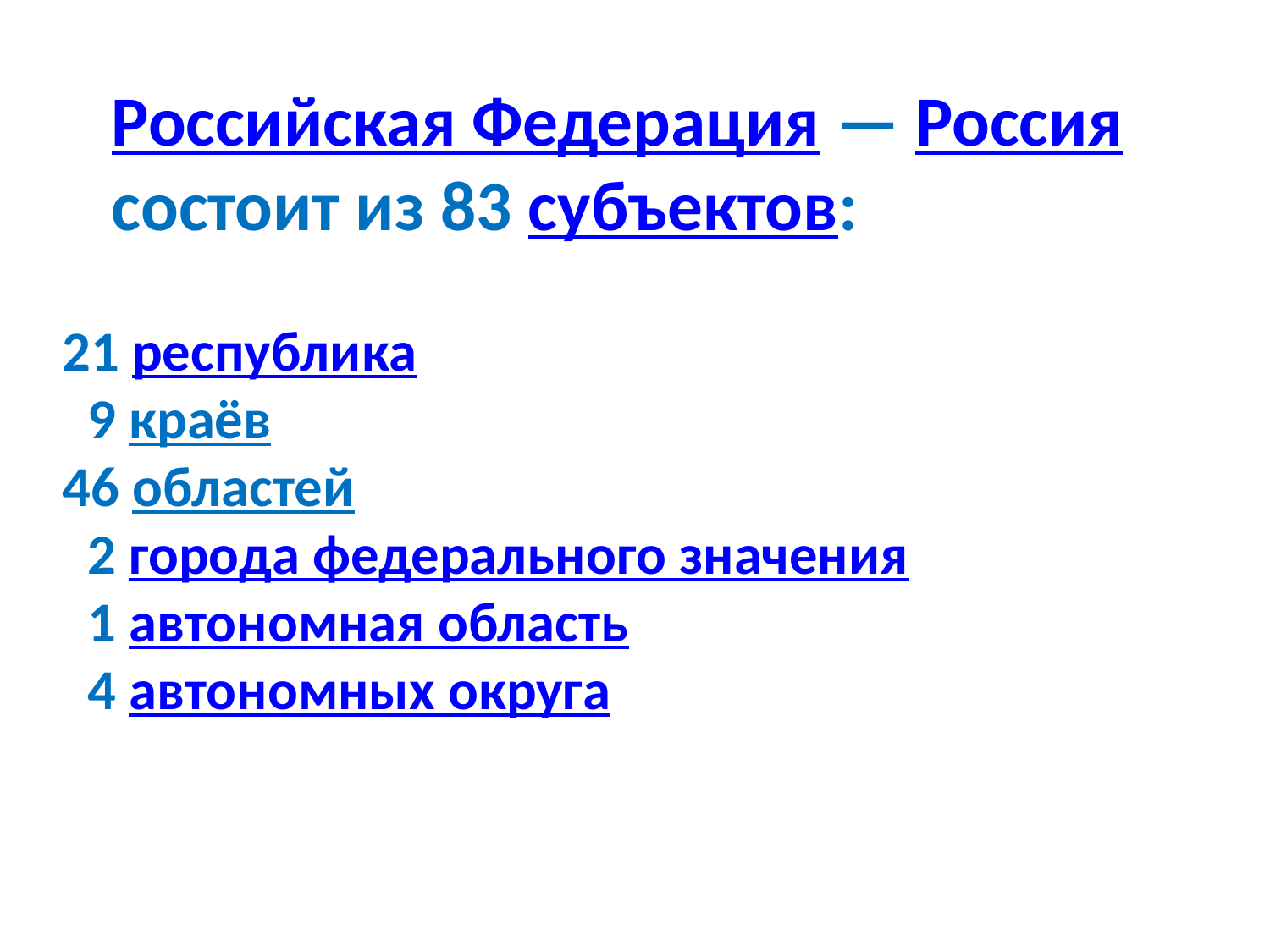

Российская Федерация — Россия состоит из 83 субъектов:
# 21 республика 9 краёв 46 областей 2 города федерального значения 1 автономная область 4 автономных округа